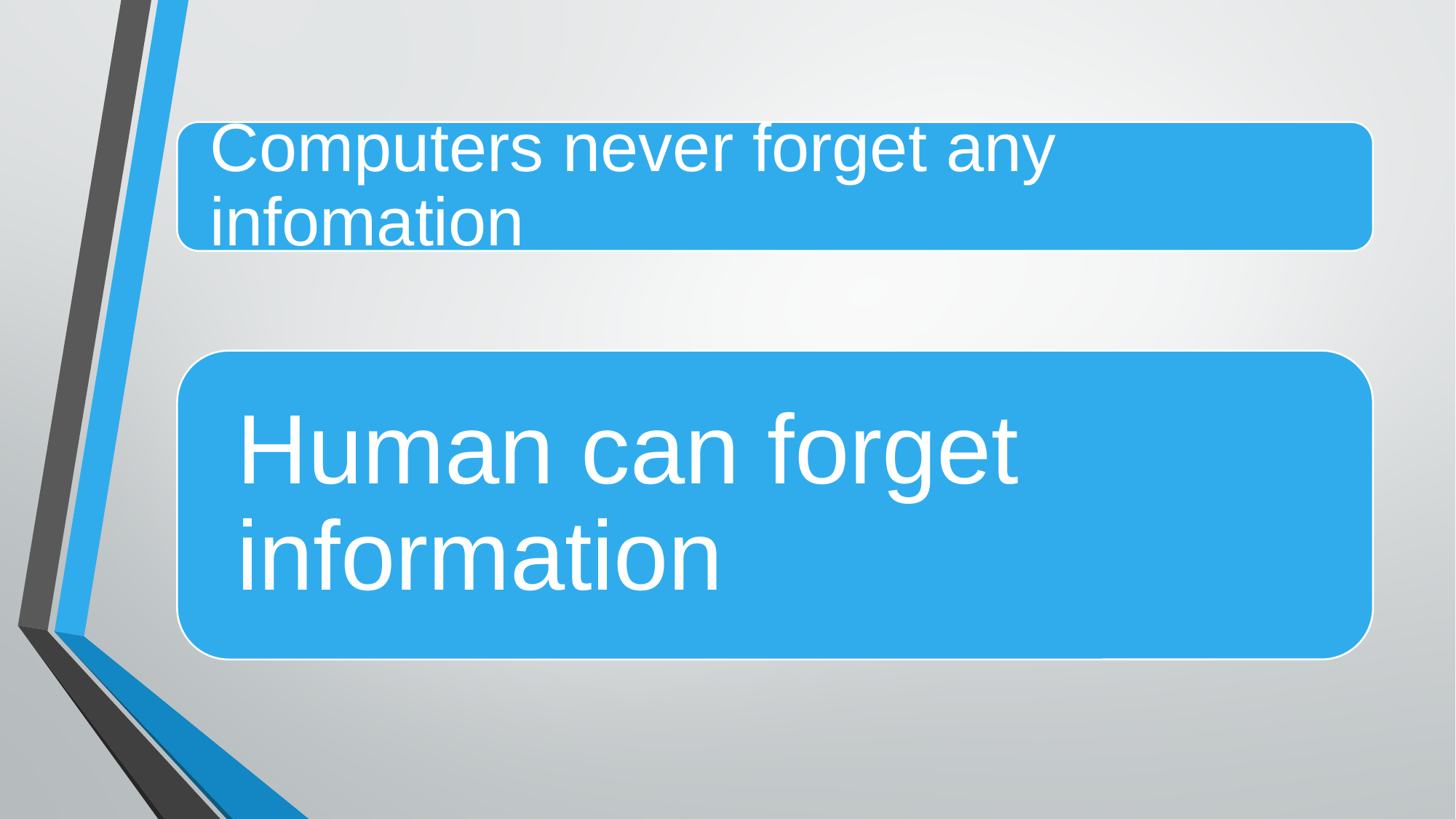

Computers never forget any infomation
Human can forget information